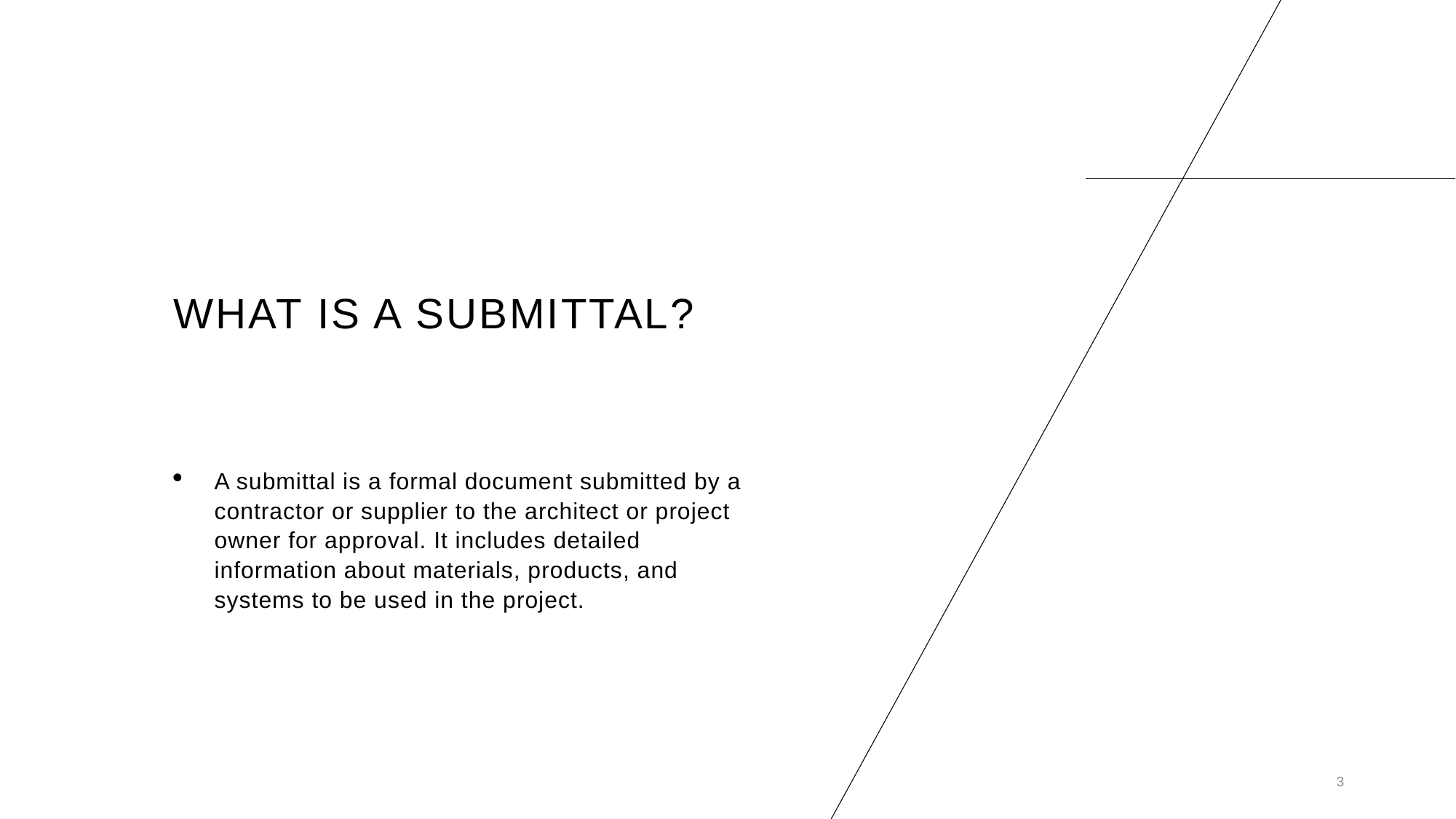

# What is a Submittal?

A submittal is a formal document submitted by a contractor or supplier to the architect or project owner for approval. It includes detailed information about materials, products, and systems to be used in the project.
3